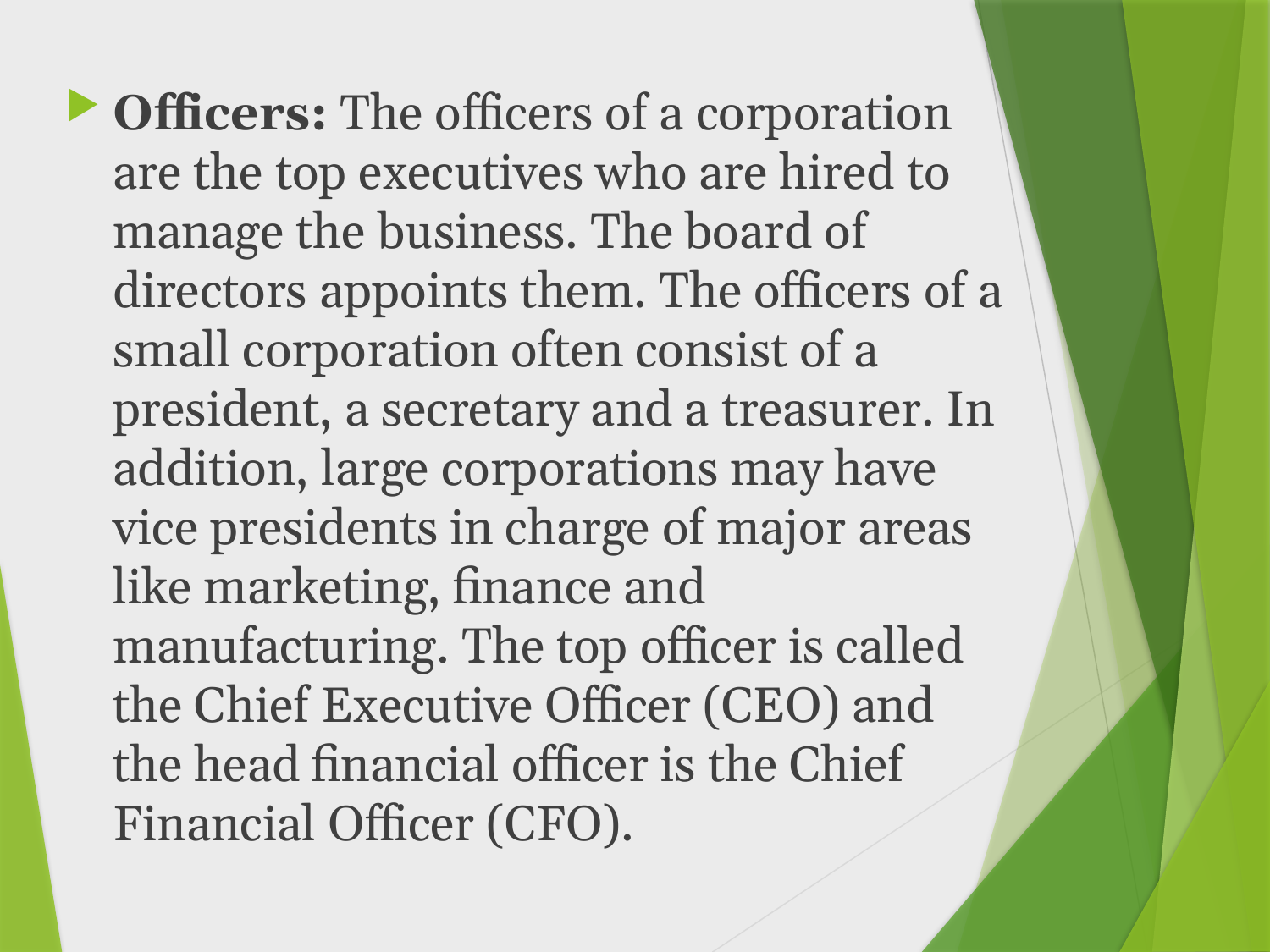

Officers: The officers of a corporation are the top executives who are hired to manage the business. The board of directors appoints them. The officers of a small corporation often consist of a president, a secretary and a treasurer. In addition, large corporations may have vice presidents in charge of major areas like marketing, finance and manufacturing. The top officer is called the Chief Executive Officer (CEO) and the head financial officer is the Chief Financial Officer (CFO).